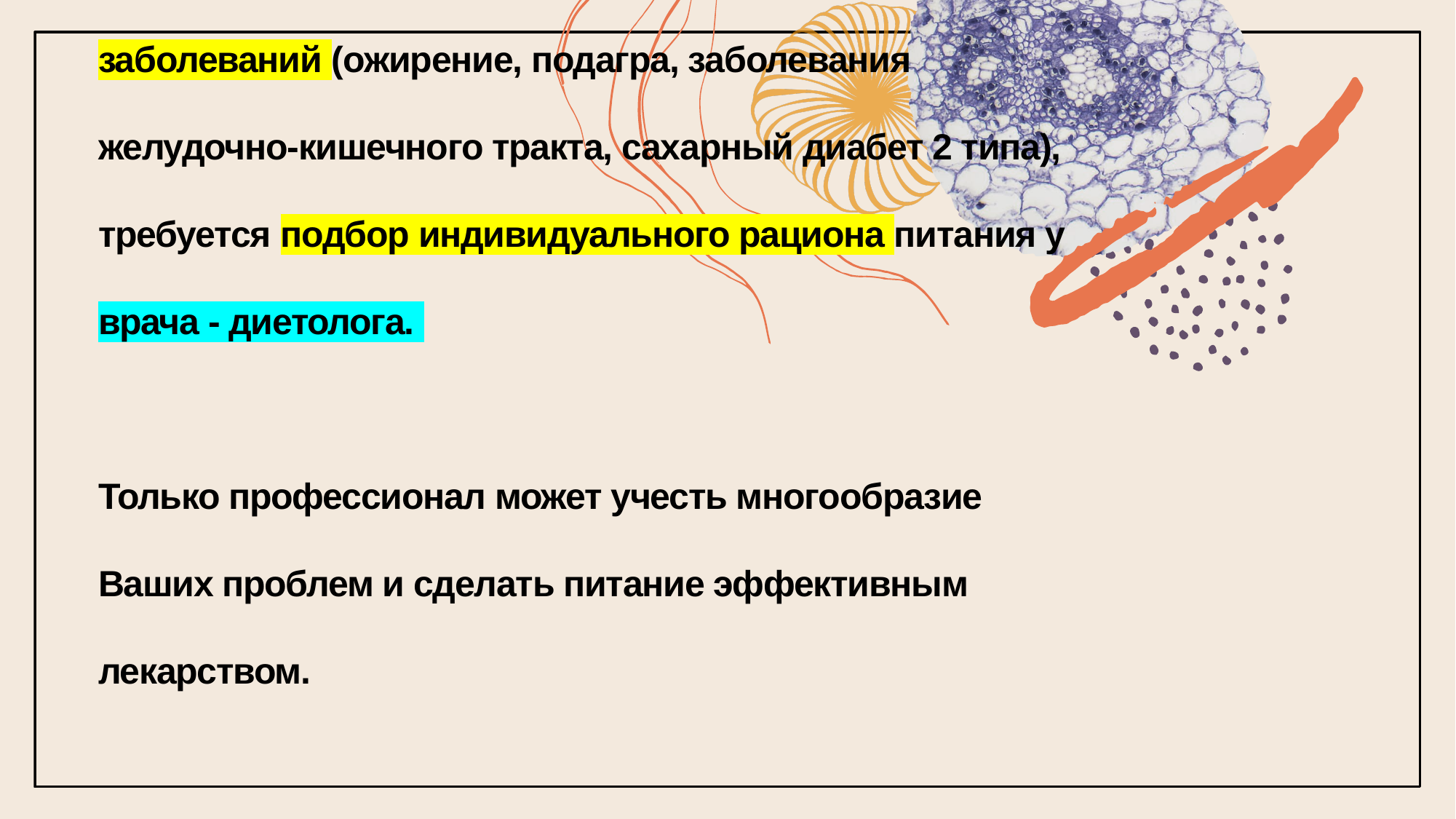

# Не забывайте, что при наличии сопутствующих заболеваний (ожирение, подагра, заболевания желудочно-кишечного тракта, сахарный диабет 2 типа), требуется подбор индивидуального рациона питания у врача - диетолога. Только профессионал может учесть многообразие Ваших проблем и сделать питание эффективным лекарством.